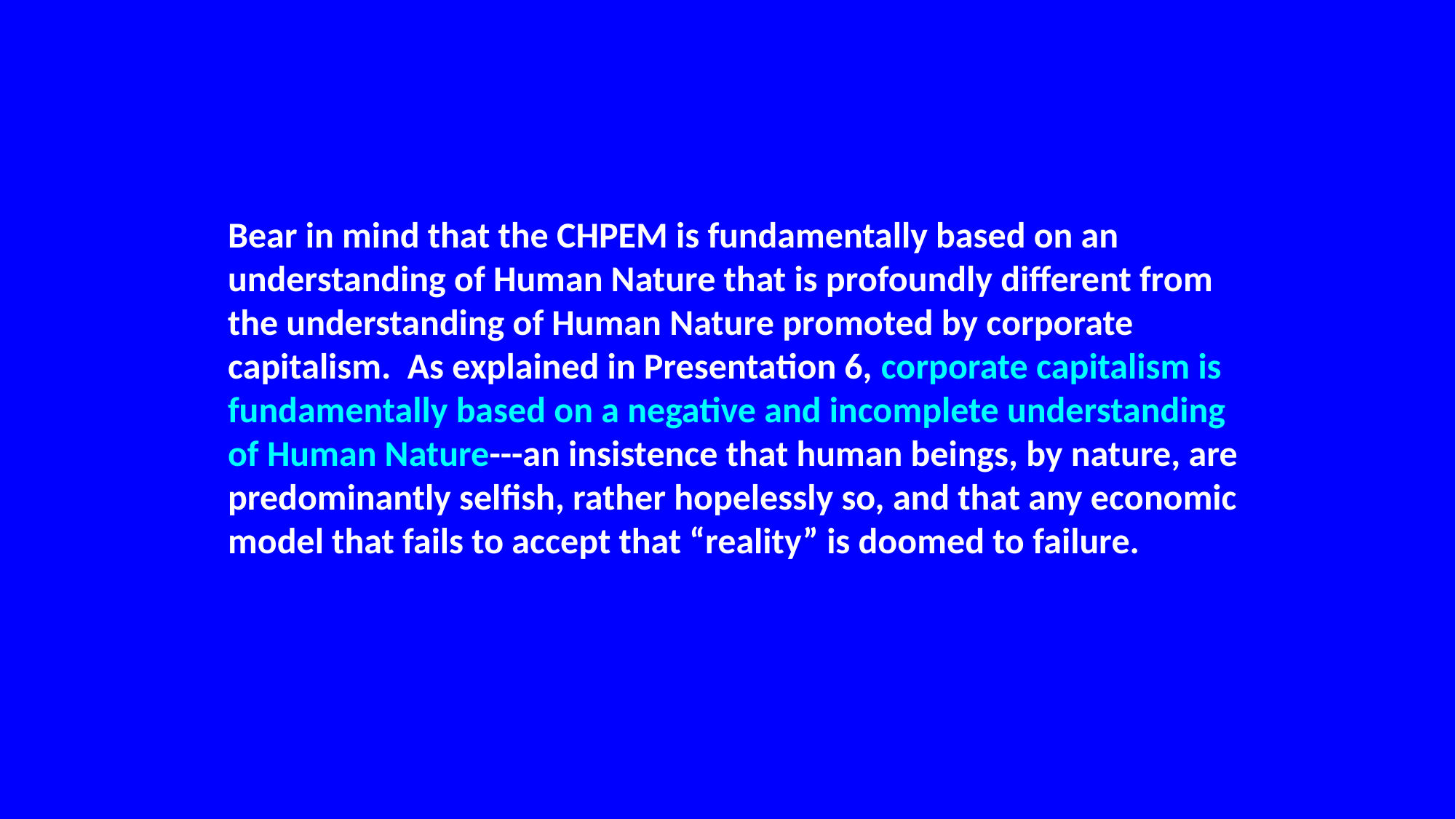

Bear in mind that the CHPEM is fundamentally based on an understanding of Human Nature that is profoundly different from the understanding of Human Nature promoted by corporate capitalism.  As explained in Presentation 6, corporate capitalism is fundamentally based on a negative and incomplete understanding of Human Nature---an insistence that human beings, by nature, are predominantly selfish, rather hopelessly so, and that any economic model that fails to accept that “reality” is doomed to failure.